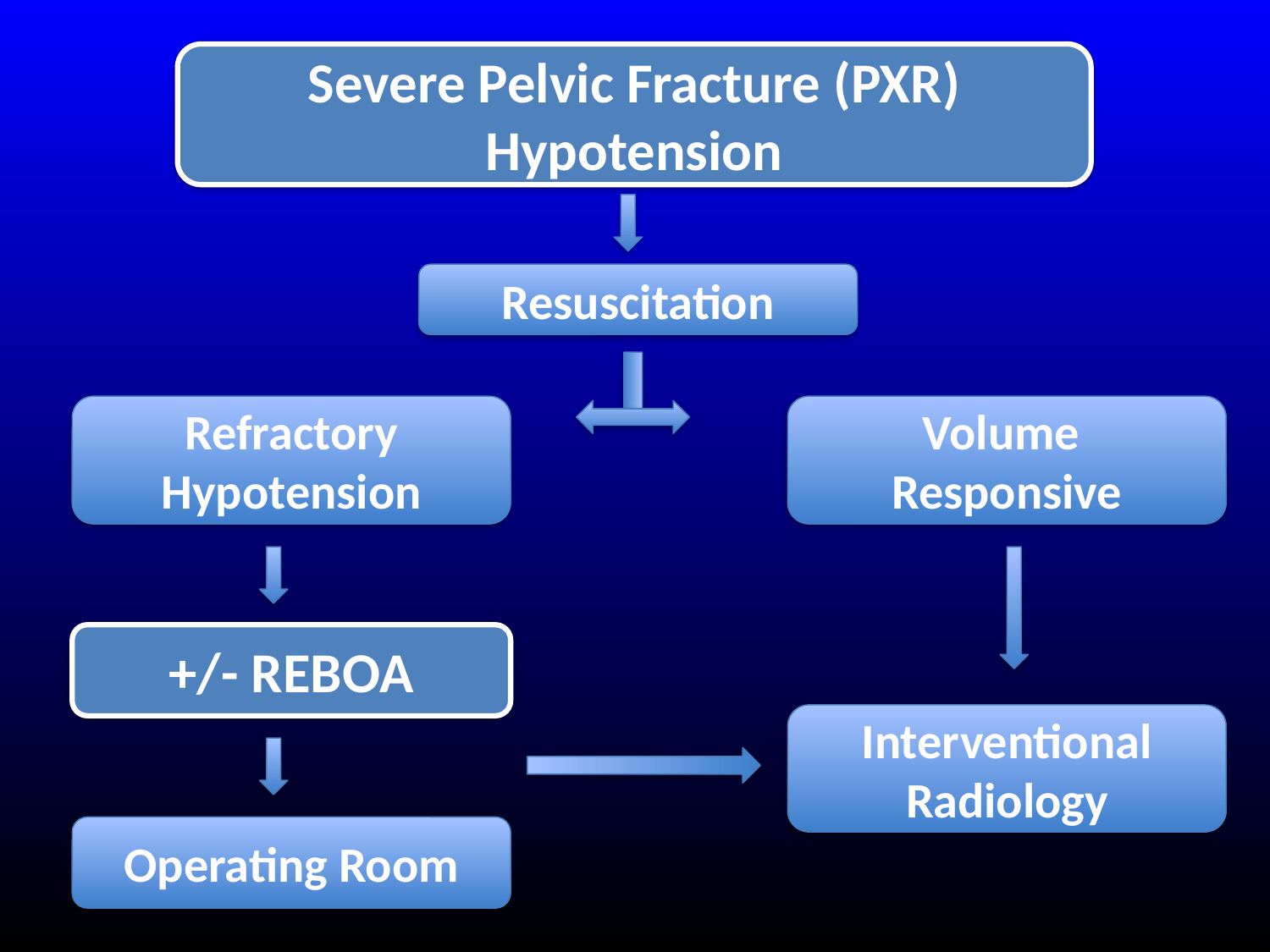

Severe Pelvic Fracture (PXR)
Hypotension

Resuscitation

Refractory Hypotension
Volume
Responsive

+/- REBOA

Interventional Radiology

Operating Room